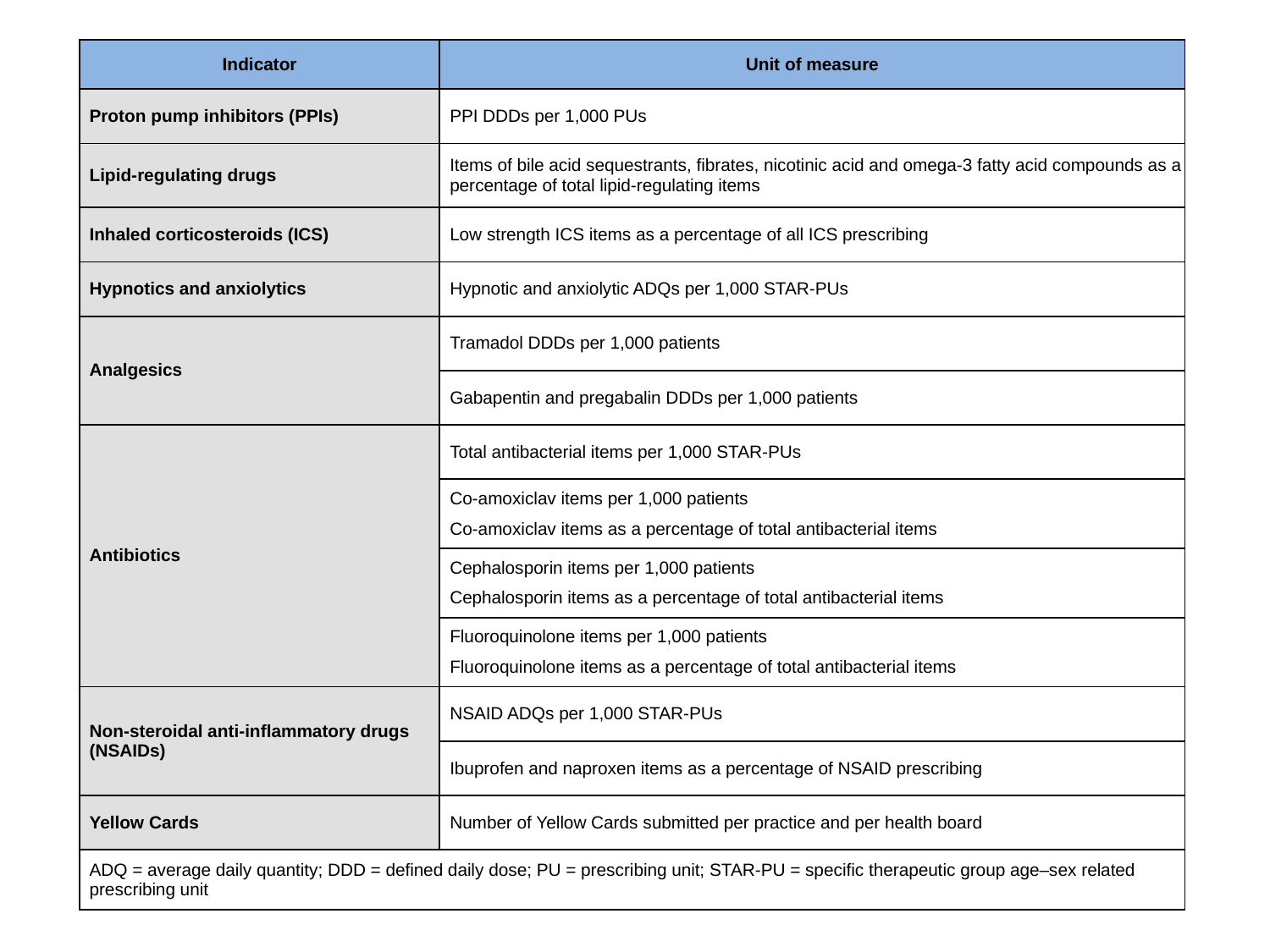

| Indicator | Unit of measure |
| --- | --- |
| Proton pump inhibitors (PPIs) | PPI DDDs per 1,000 PUs |
| Lipid-regulating drugs | Items of bile acid sequestrants, fibrates, nicotinic acid and omega-3 fatty acid compounds as a percentage of total lipid-regulating items |
| Inhaled corticosteroids (ICS) | Low strength ICS items as a percentage of all ICS prescribing |
| Hypnotics and anxiolytics | Hypnotic and anxiolytic ADQs per 1,000 STAR-PUs |
| Analgesics | Tramadol DDDs per 1,000 patients |
|  | Gabapentin and pregabalin DDDs per 1,000 patients |
| Antibiotics | Total antibacterial items per 1,000 STAR-PUs |
|  | Co-amoxiclav items per 1,000 patients Co-amoxiclav items as a percentage of total antibacterial items |
|  | Cephalosporin items per 1,000 patients Cephalosporin items as a percentage of total antibacterial items |
|  | Fluoroquinolone items per 1,000 patients Fluoroquinolone items as a percentage of total antibacterial items |
| Non-steroidal anti-inflammatory drugs (NSAIDs) | NSAID ADQs per 1,000 STAR-PUs |
|  | Ibuprofen and naproxen items as a percentage of NSAID prescribing |
| Yellow Cards | Number of Yellow Cards submitted per practice and per health board |
| ADQ = average daily quantity; DDD = defined daily dose; PU = prescribing unit; STAR-PU = specific therapeutic group age–sex related prescribing unit |  |